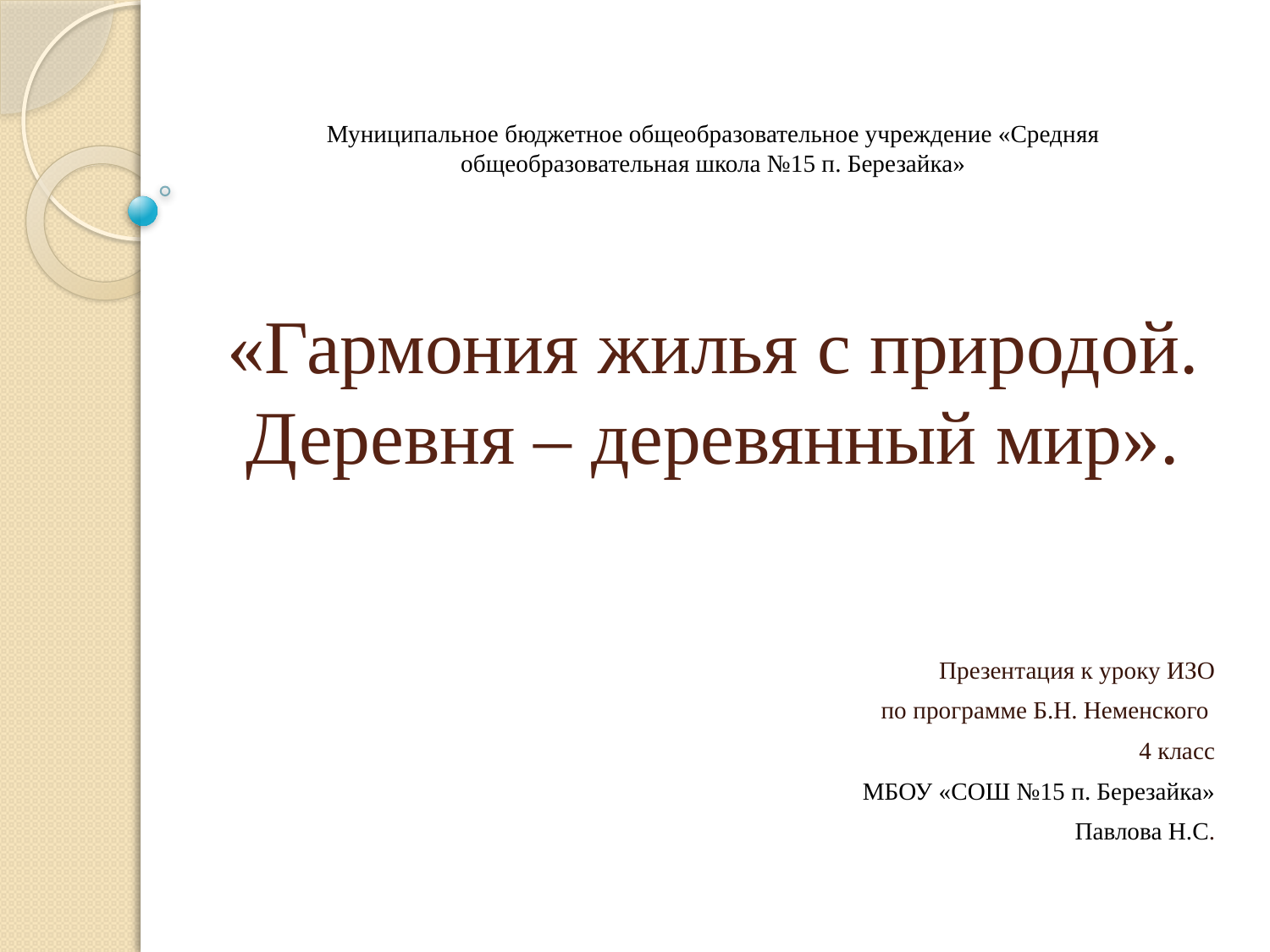

# Муниципальное бюджетное общеобразовательное учреждение «Средняя общеобразовательная школа №15 п. Березайка» «Гармония жилья с природой. Деревня – деревянный мир».
Презентация к уроку ИЗО
по программе Б.Н. Неменского
4 класс
  МБОУ «СОШ №15 п. Березайка»
 Павлова Н.С.